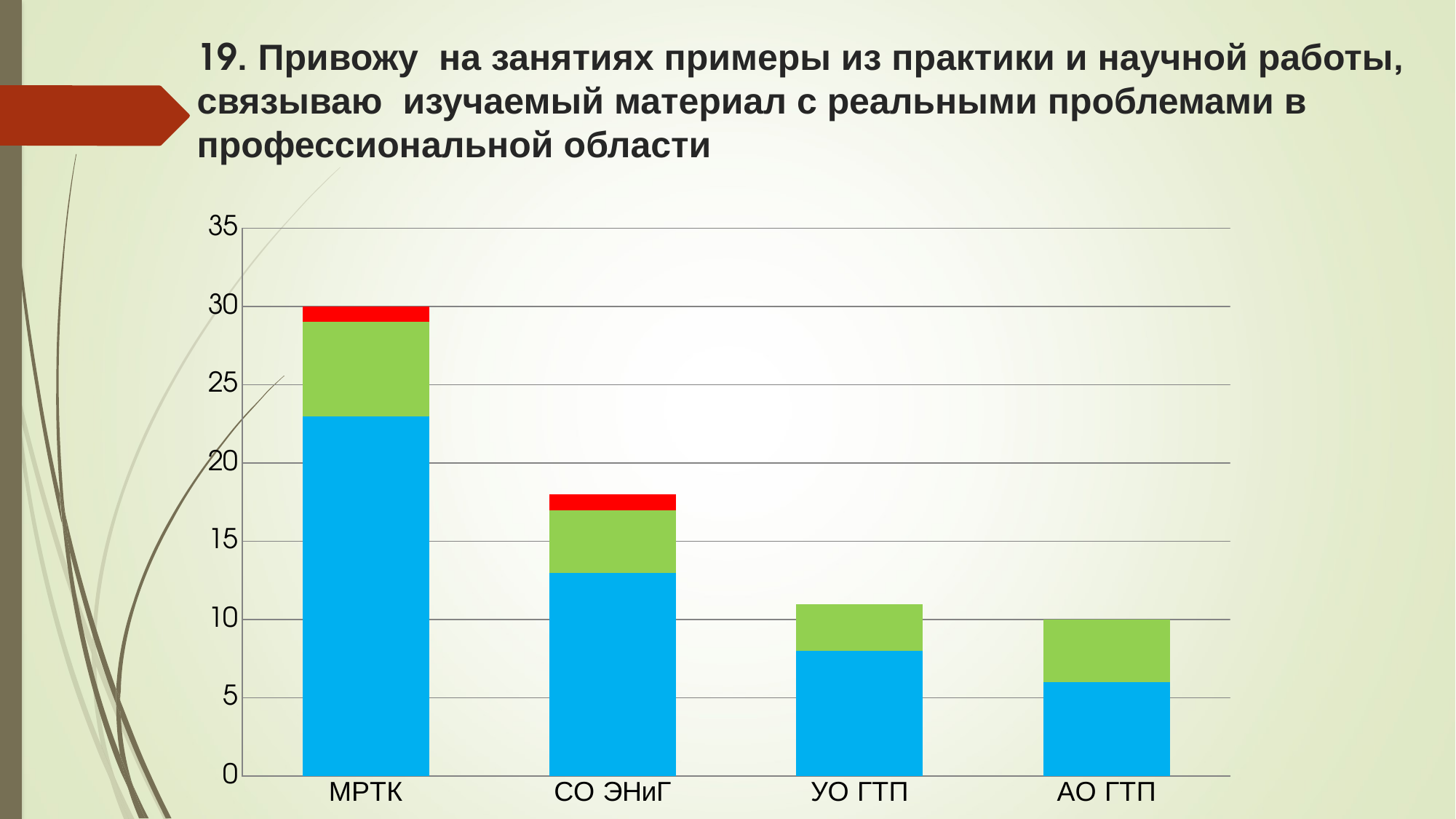

# 19. Привожу  на занятиях примеры из практики и научной работы, связываю  изучаемый материал с реальными проблемами в профессиональной области

### Chart

| Category | Да | Нет | Скорее да, чем нет | Скорее нет, чем да |
|---|---|---|---|---|
| МРТК | 23.0 | 0.0 | 6.0 | 1.0 |
| СО ЭНиГ | 13.0 | 0.0 | 4.0 | 1.0 |
| УО ГТП | 8.0 | 0.0 | 3.0 | 0.0 |
| АО ГТП | 6.0 | 0.0 | 4.0 | 0.0 |